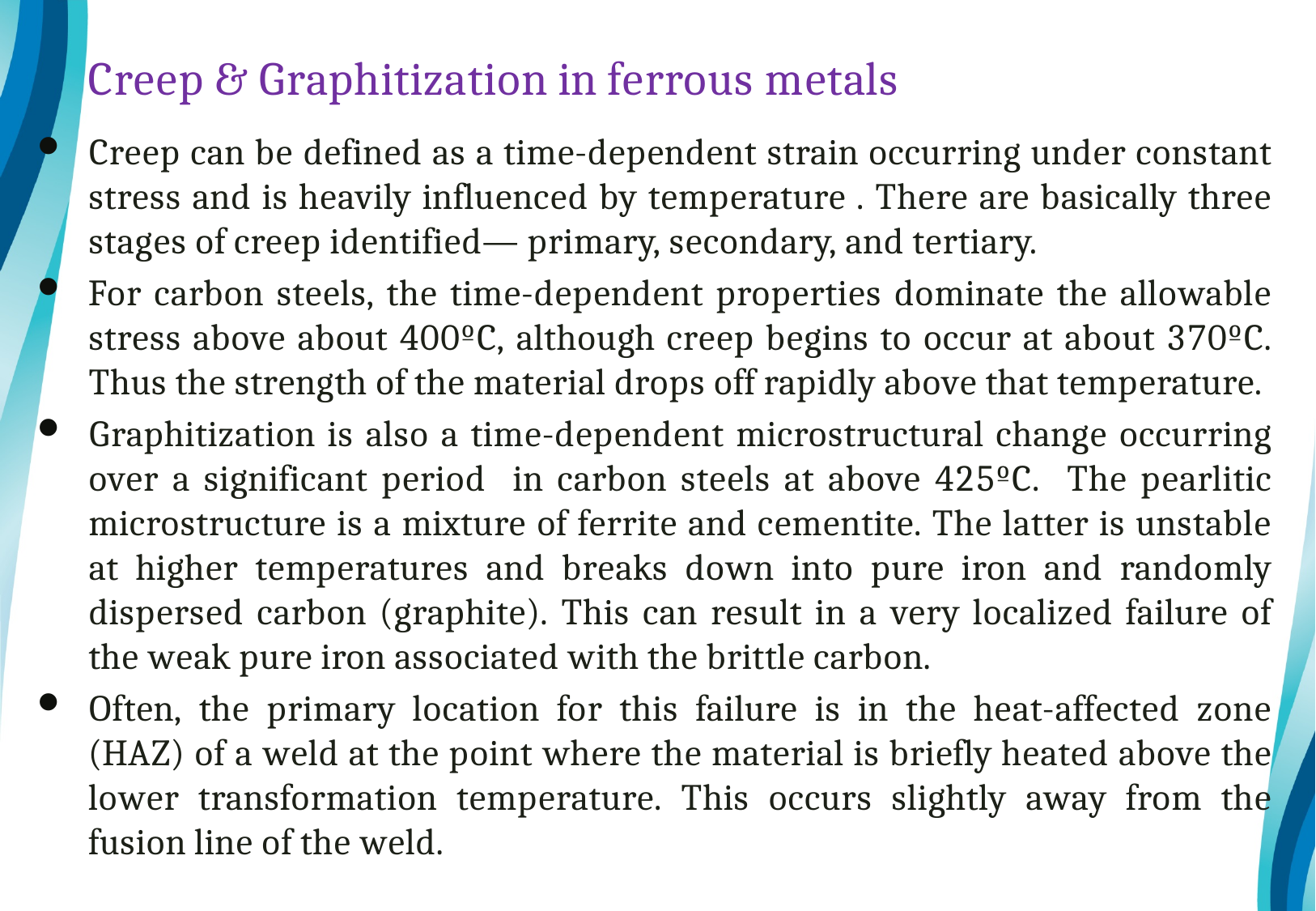

# Creep & Graphitization in ferrous metals
Creep can be defined as a time-dependent strain occurring under constant stress and is heavily influenced by temperature . There are basically three stages of creep identified— primary, secondary, and tertiary.
For carbon steels, the time-dependent properties dominate the allowable stress above about 400ºC, although creep begins to occur at about 370ºC. Thus the strength of the material drops off rapidly above that temperature.
Graphitization is also a time-dependent microstructural change occurring over a significant period  in carbon steels at above 425ºC.  The pearlitic microstructure is a mixture of ferrite and cementite. The latter is unstable at higher temperatures and breaks down into pure iron and randomly dispersed carbon (graphite). This can result in a very localized failure of the weak pure iron associated with the brittle carbon.
Often, the primary location for this failure is in the heat-affected zone (HAZ) of a weld at the point where the material is briefly heated above the lower transformation temperature. This occurs slightly away from the fusion line of the weld.